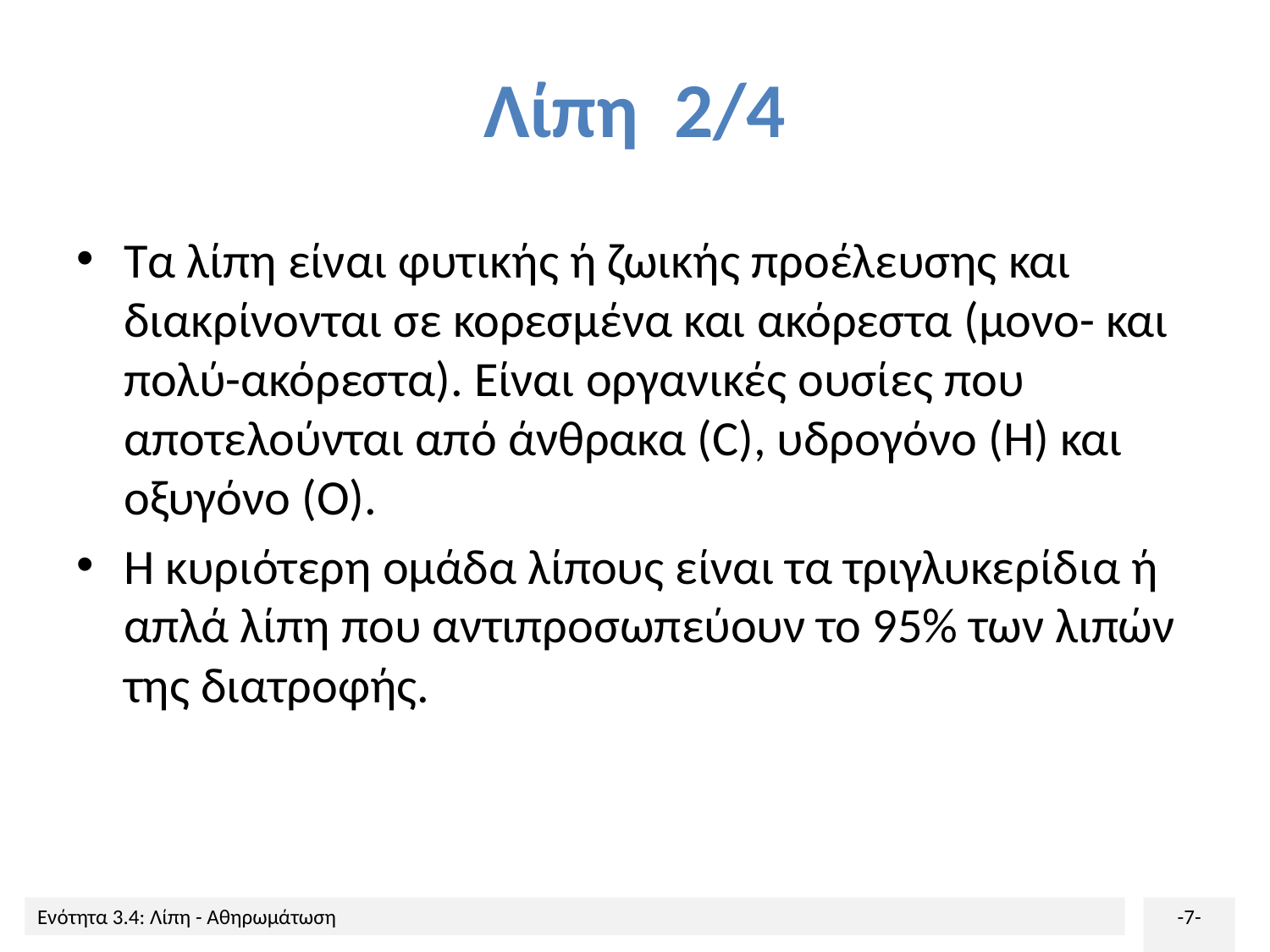

# Λίπη  2/4
Τα λίπη είναι φυτικής ή ζωικής προέλευσης και διακρίνονται σε κορεσμένα και ακόρεστα (μονο- και πολύ-ακόρεστα). Είναι οργανικές ουσίες που αποτελούνται από άνθρακα (C), υδρογόνο (H) και οξυγόνο (Ο).
Η κυριότερη ομάδα λίπους είναι τα τριγλυκερίδια ή απλά λίπη που αντιπροσωπεύουν το 95% των λιπών της διατροφής.